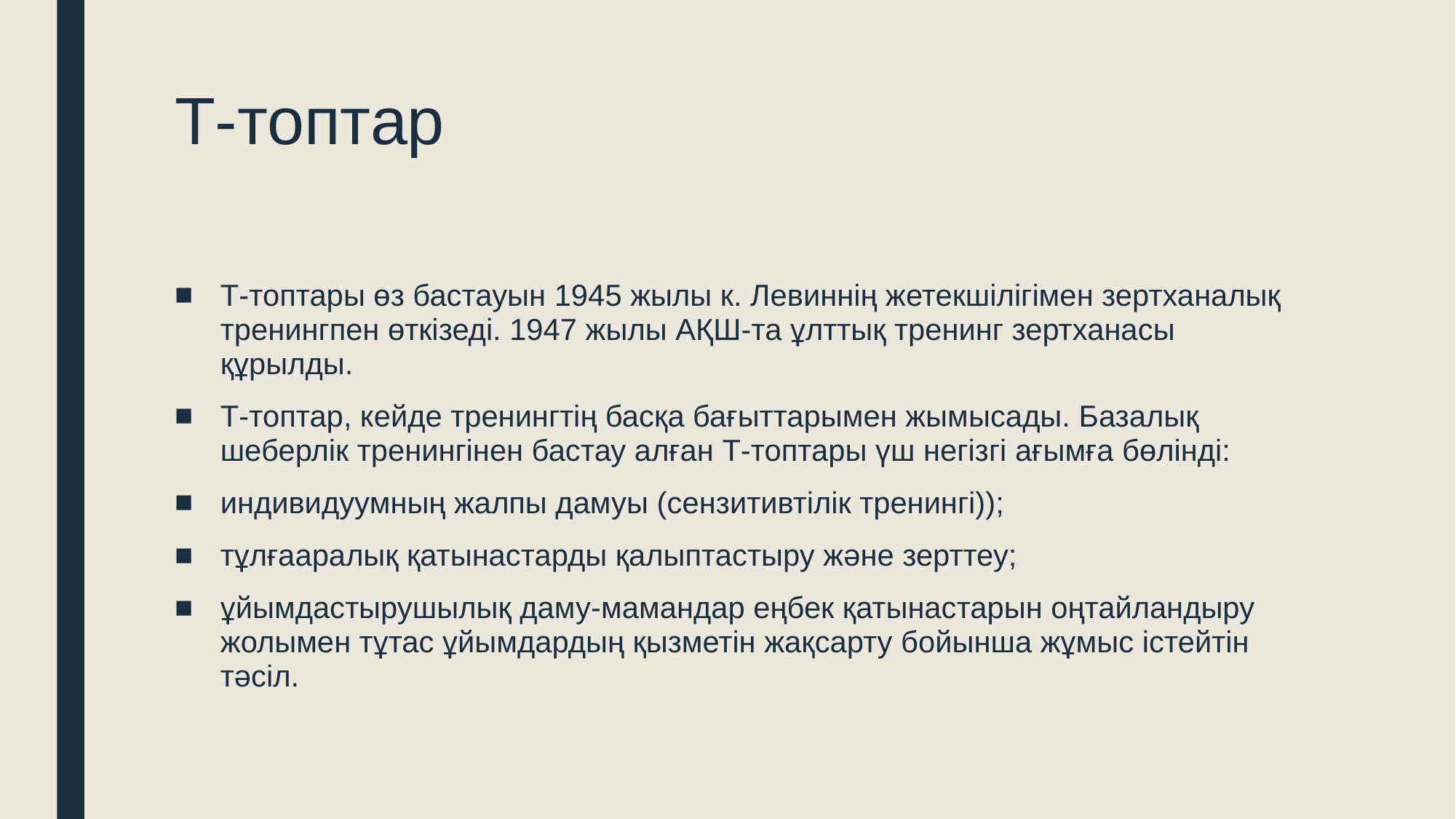

# Т-топтар
Т-топтары өз бастауын 1945 жылы к. Левиннің жетекшілігімен зертханалық тренингпен өткізеді. 1947 жылы АҚШ-та ұлттық тренинг зертханасы құрылды.
Т-топтар, кейде тренингтің басқа бағыттарымен жымысады. Базалық шеберлік тренингінен бастау алған Т-топтары үш негізгі ағымға бөлінді:
индивидуумның жалпы дамуы (сензитивтілік тренингі));
тұлғааралық қатынастарды қалыптастыру және зерттеу;
ұйымдастырушылық даму-мамандар еңбек қатынастарын оңтайландыру жолымен тұтас ұйымдардың қызметін жақсарту бойынша жұмыс істейтін тәсіл.